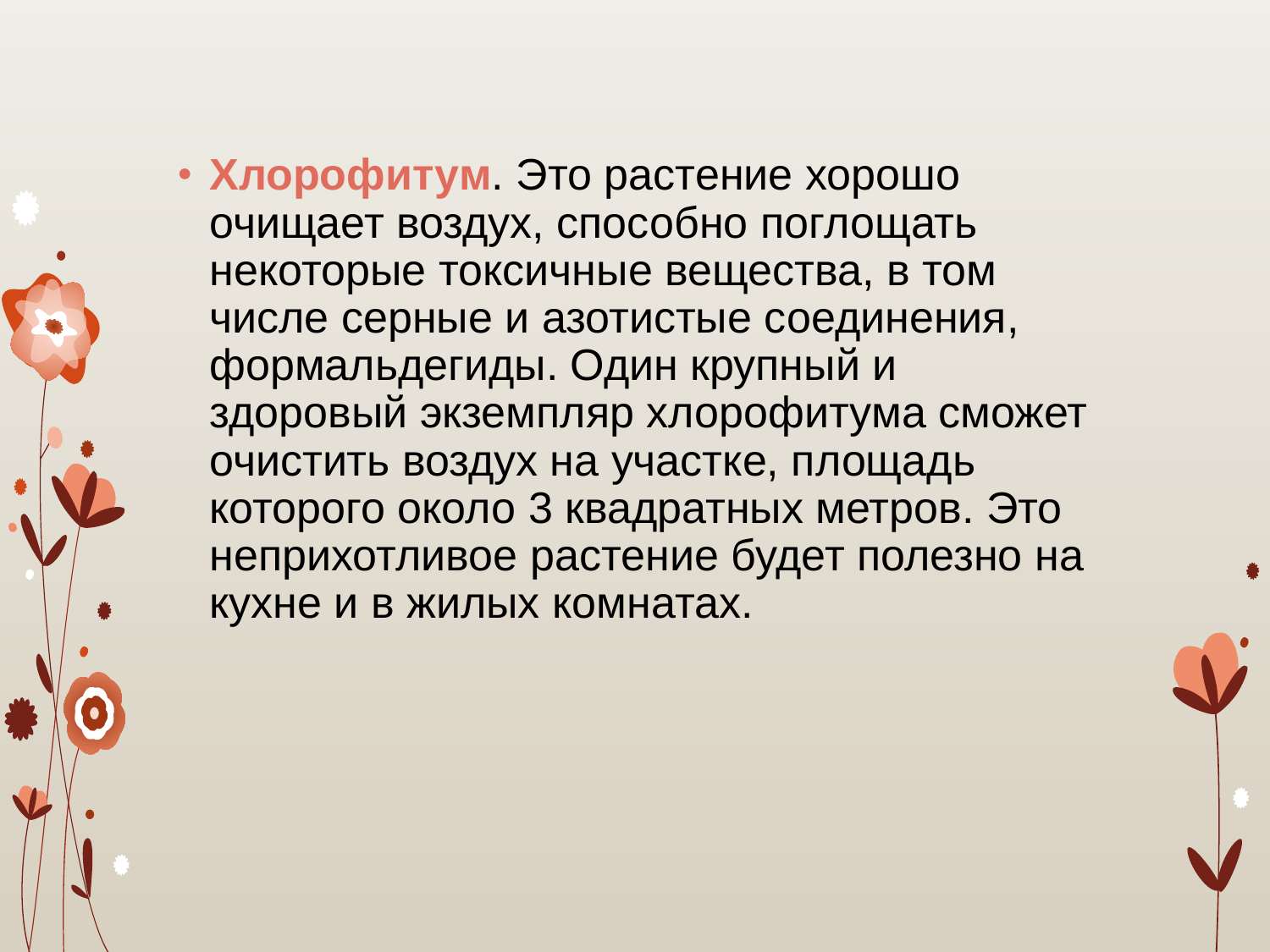

Хлорофитум. Это растение хорошо очищает воздух, способно поглощать некоторые токсичные вещества, в том числе серные и азотистые соединения, формальдегиды. Один крупный и здоровый экземпляр хлорофитума сможет очистить воздух на участке, площадь которого около 3 квадратных метров. Это неприхотливое растение будет полезно на кухне и в жилых комнатах.